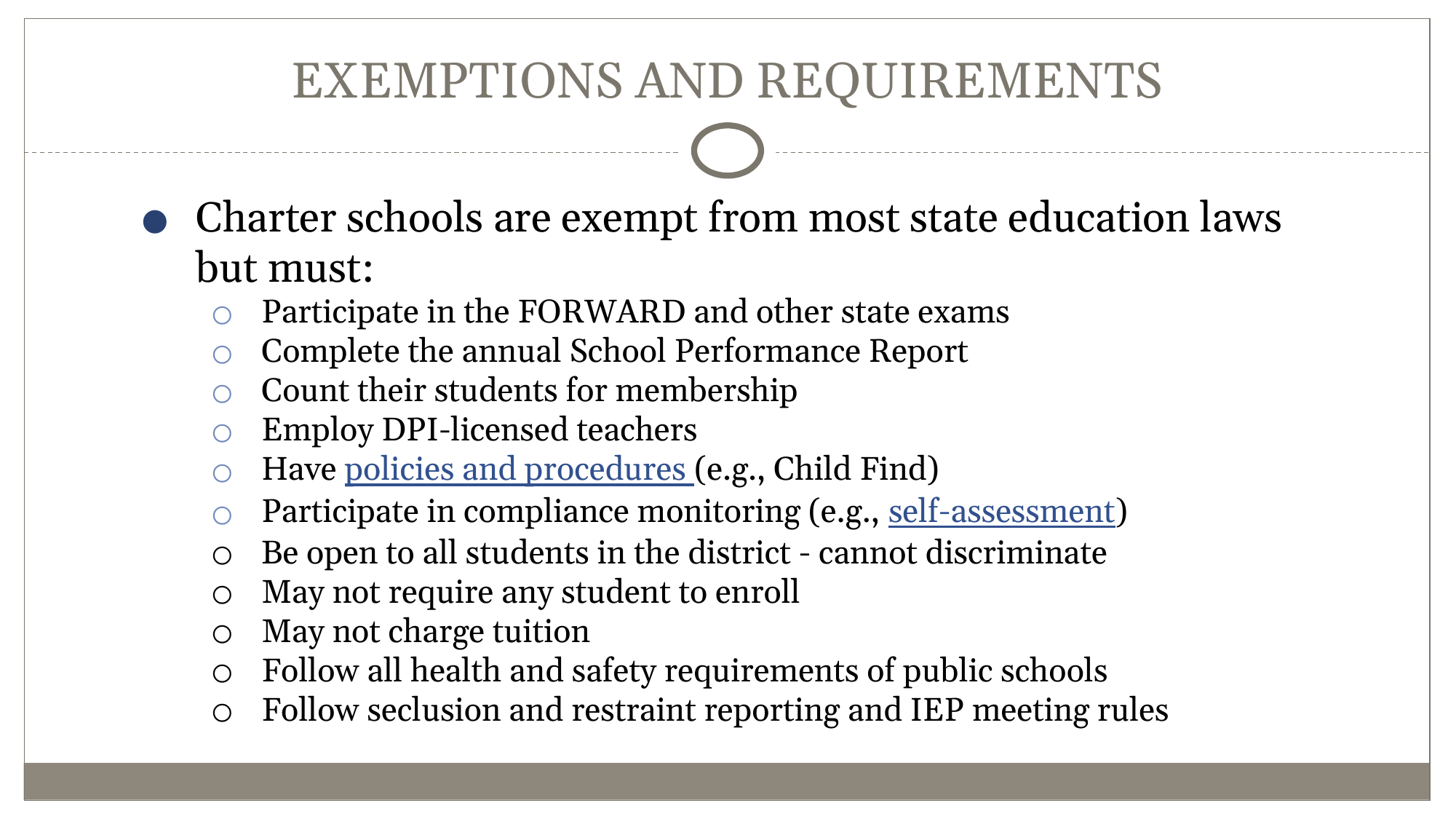

# EXEMPTIONS AND REQUIREMENTS
Charter schools are exempt from most state education laws but must:
Participate in the FORWARD and other state exams
Complete the annual School Performance Report
Count their students for membership
Employ DPI-licensed teachers
Have policies and procedures (e.g., Child Find)
Participate in compliance monitoring (e.g., self-assessment)
Be open to all students in the district - cannot discriminate
May not require any student to enroll
May not charge tuition
Follow all health and safety requirements of public schools
Follow seclusion and restraint reporting and IEP meeting rules